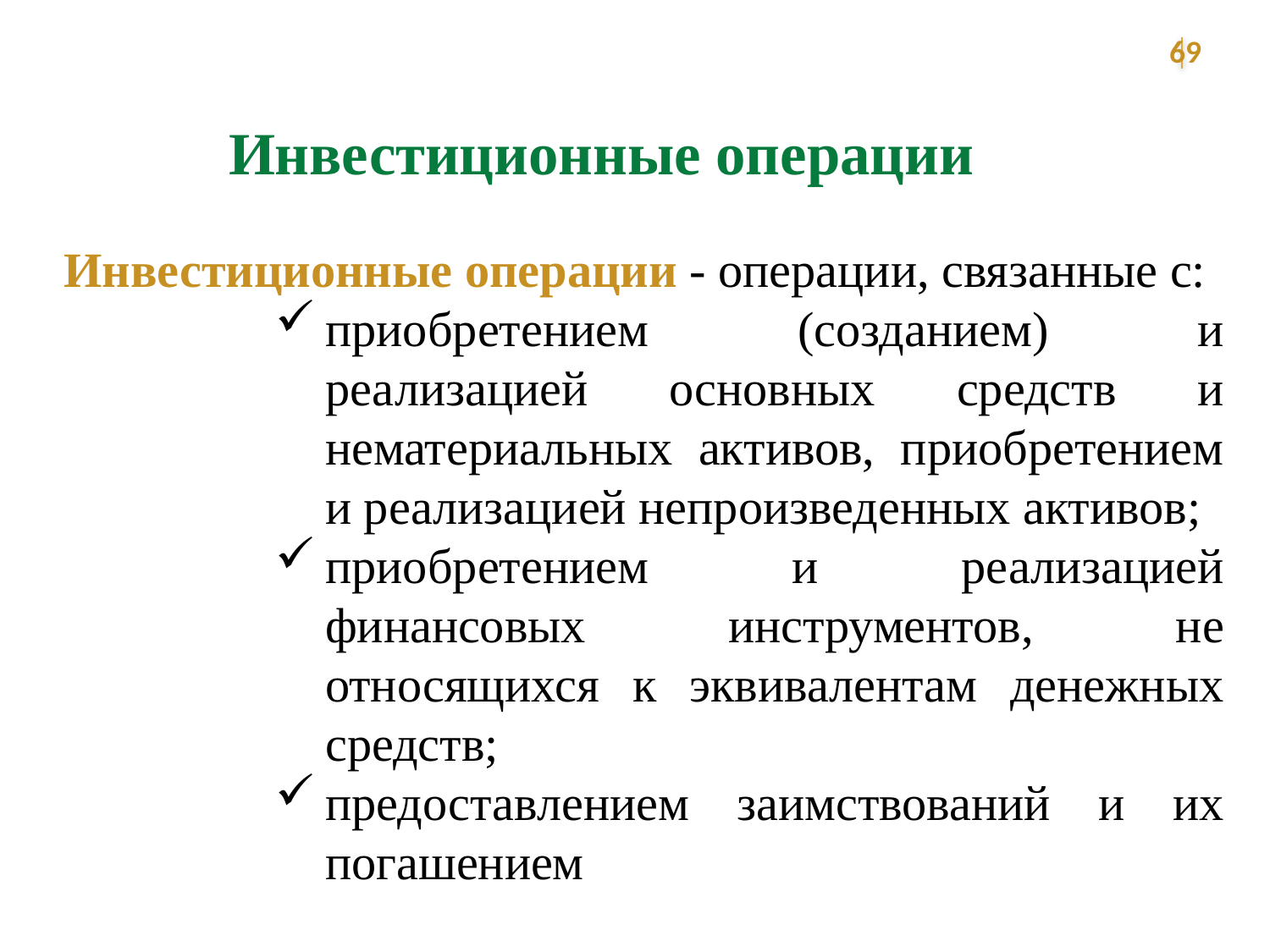

69
Инвестиционные операции

Инвестиционные операции - операции, связанные с:
приобретением (созданием) и реализацией основных средств и нематериальных активов, приобретением и реализацией непроизведенных активов;
приобретением и реализацией финансовых инструментов, не относящихся к эквивалентам денежных средств;
предоставлением заимствований и их погашением